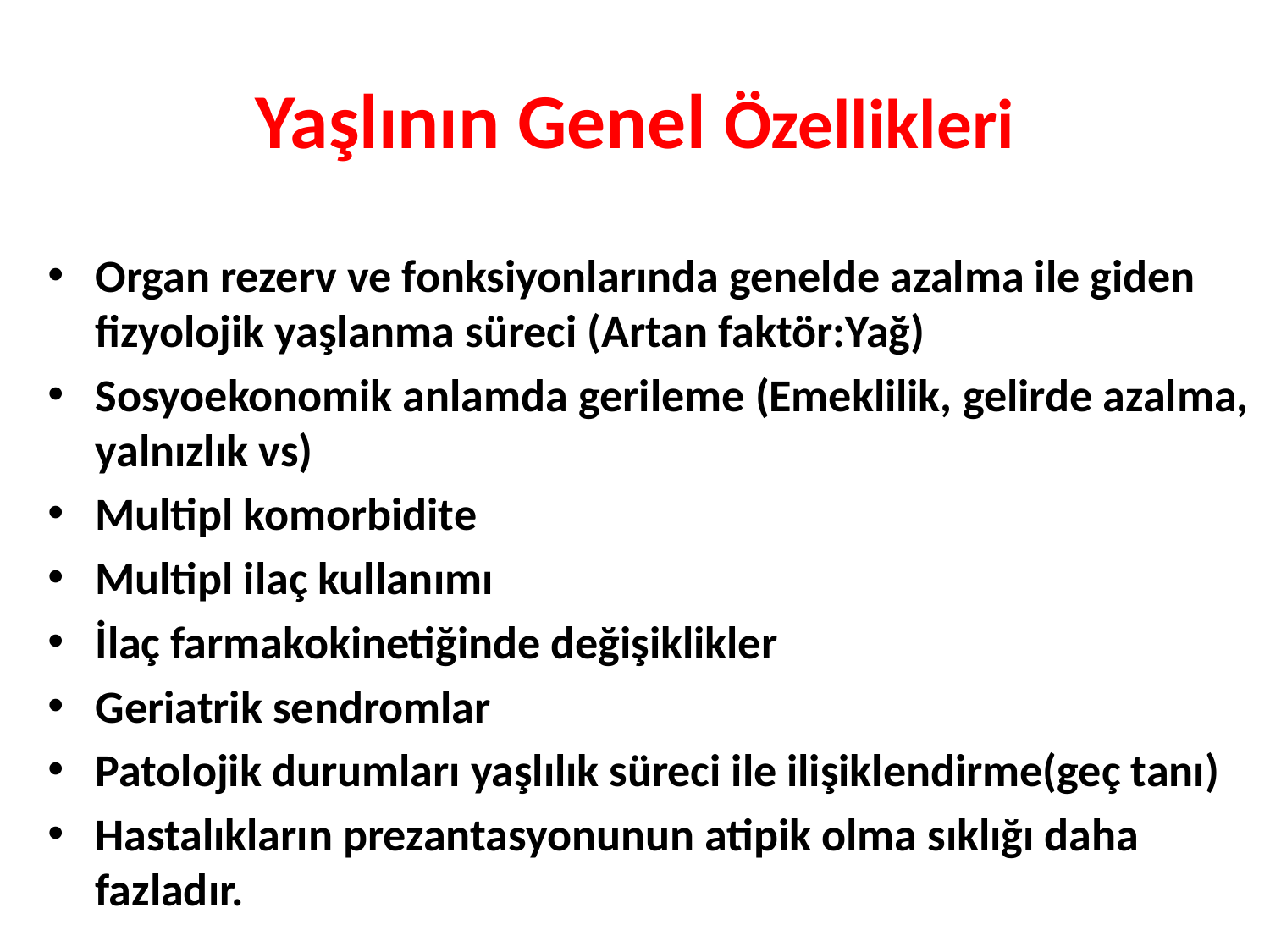

# Yaşlının Genel Özellikleri

Organ rezerv ve fonksiyonlarında genelde azalma ile giden fizyolojik yaşlanma süreci (Artan faktör:Yağ)
Sosyoekonomik anlamda gerileme (Emeklilik, gelirde azalma, yalnızlık vs)
Multipl komorbidite
Multipl ilaç kullanımı
İlaç farmakokinetiğinde değişiklikler
Geriatrik sendromlar
Patolojik durumları yaşlılık süreci ile ilişiklendirme(geç tanı)
Hastalıkların prezantasyonunun atipik olma sıklığı daha fazladır.